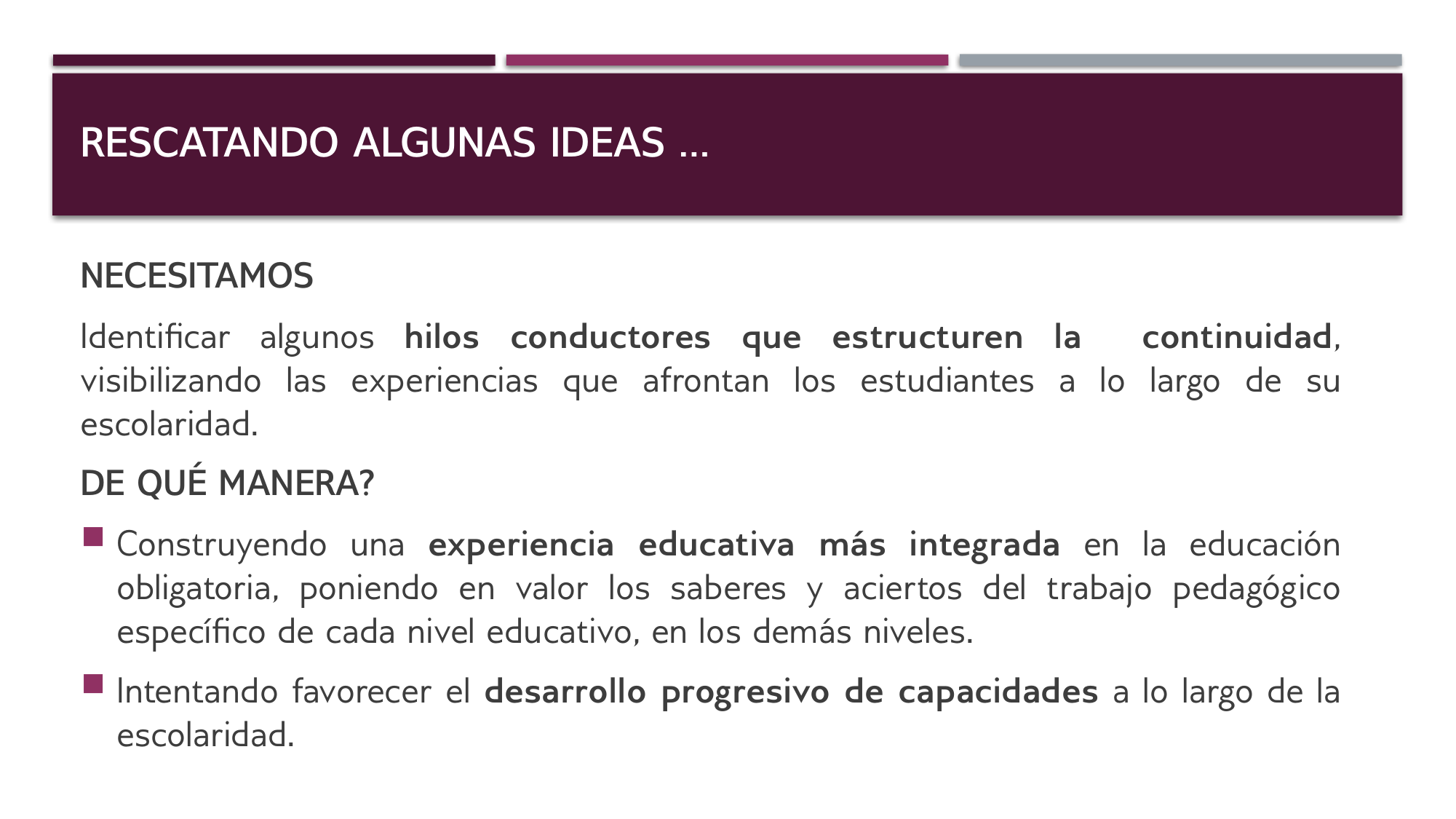

# Rescatando algunas ideas …
NECESITAMOS
Identificar algunos hilos conductores que estructuren la  continuidad, visibilizando las experiencias que afrontan los estudiantes a lo largo de su escolaridad.
DE QUÉ MANERA?
Construyendo una experiencia educativa más integrada en la educación obligatoria, poniendo en valor los saberes y aciertos del trabajo pedagógico específico de cada nivel educativo, en los demás niveles.
Intentando favorecer el desarrollo progresivo de capacidades a lo largo de la escolaridad.